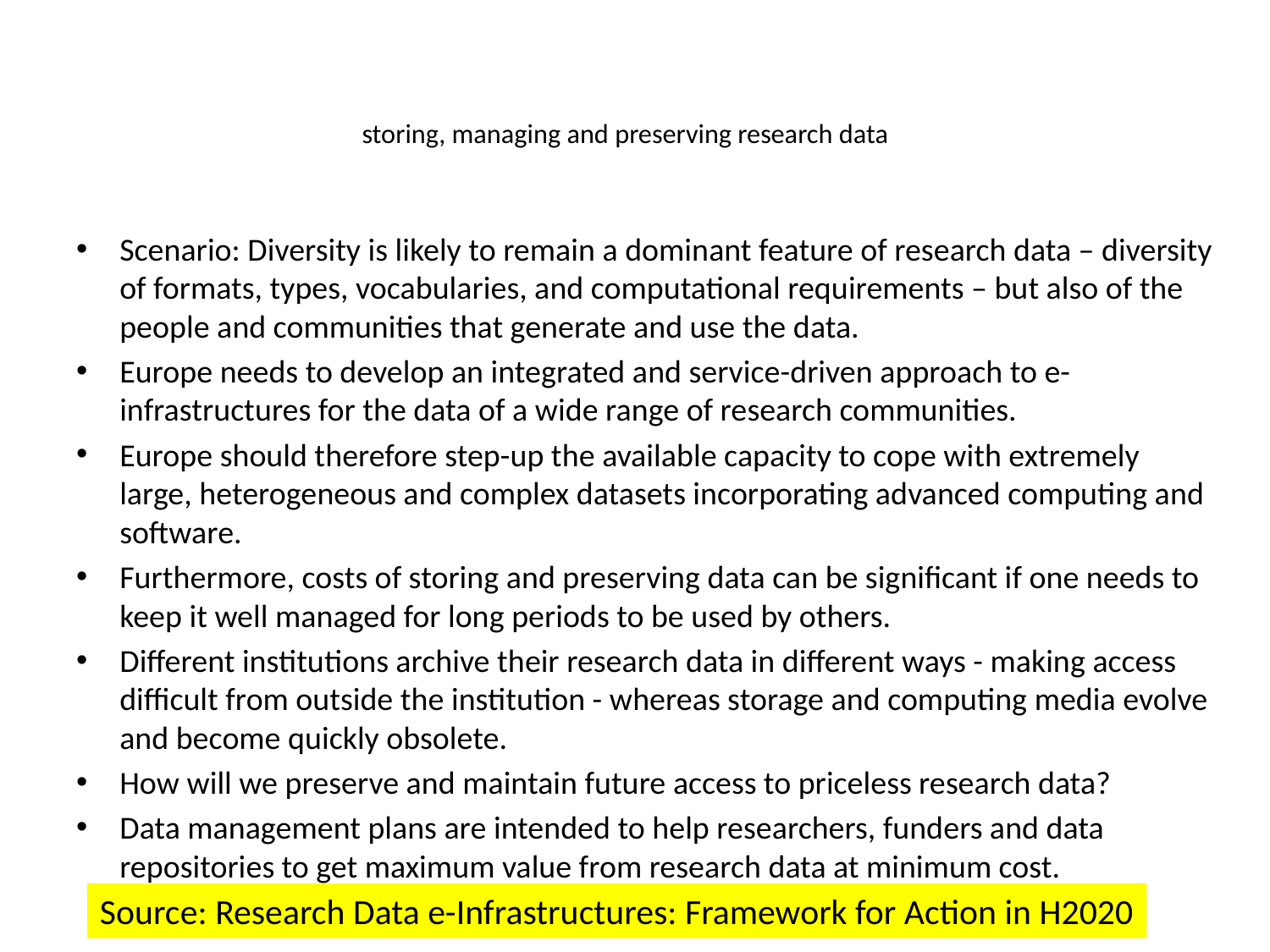

# storing, managing and preserving research data
Scenario: Diversity is likely to remain a dominant feature of research data – diversity of formats, types, vocabularies, and computational requirements – but also of the people and communities that generate and use the data.
Europe needs to develop an integrated and service-driven approach to e-infrastructures for the data of a wide range of research communities.
Europe should therefore step-up the available capacity to cope with extremely large, heterogeneous and complex datasets incorporating advanced computing and software.
Furthermore, costs of storing and preserving data can be significant if one needs to keep it well managed for long periods to be used by others.
Different institutions archive their research data in different ways - making access difficult from outside the institution - whereas storage and computing media evolve and become quickly obsolete.
How will we preserve and maintain future access to priceless research data?
Data management plans are intended to help researchers, funders and data repositories to get maximum value from research data at minimum cost.
Source: Research Data e-Infrastructures: Framework for Action in H2020